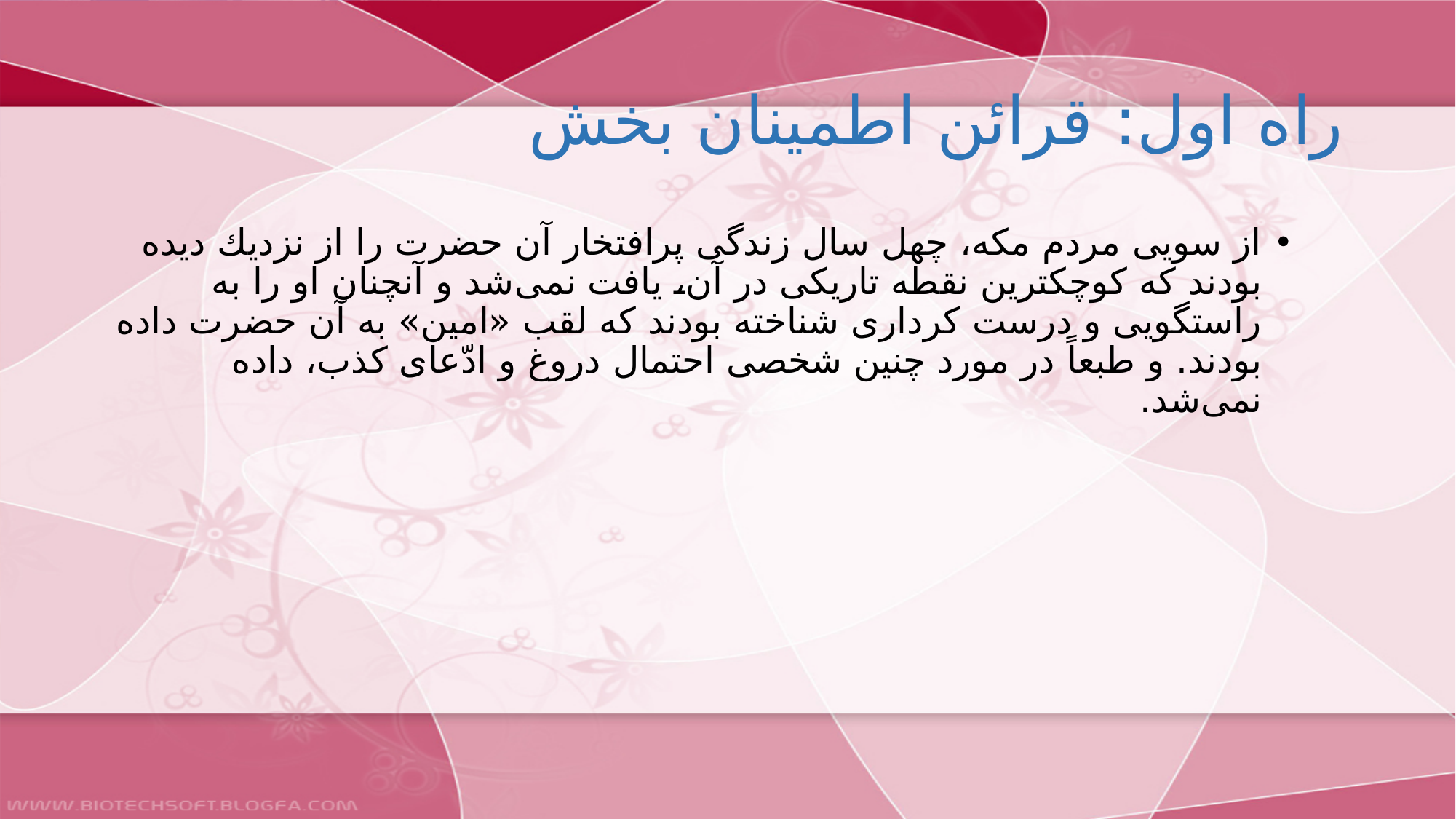

# راه اول: قرائن اطمینان بخش
از سويى مردم مكه، چهل سال زندگى پرافتخار آن حضرت را از نزديك ديده بودند كه كوچكترين نقطه تاريكى در آن، يافت نمى‌شد و آنچنان او را به راستگويى و درست كردارى شناخته بودند كه لقب «امين» به آن حضرت داده بودند. و طبعاً در مورد چنين شخصى احتمال دروغ و ادّعاى كذب، داده نمى‌شد.